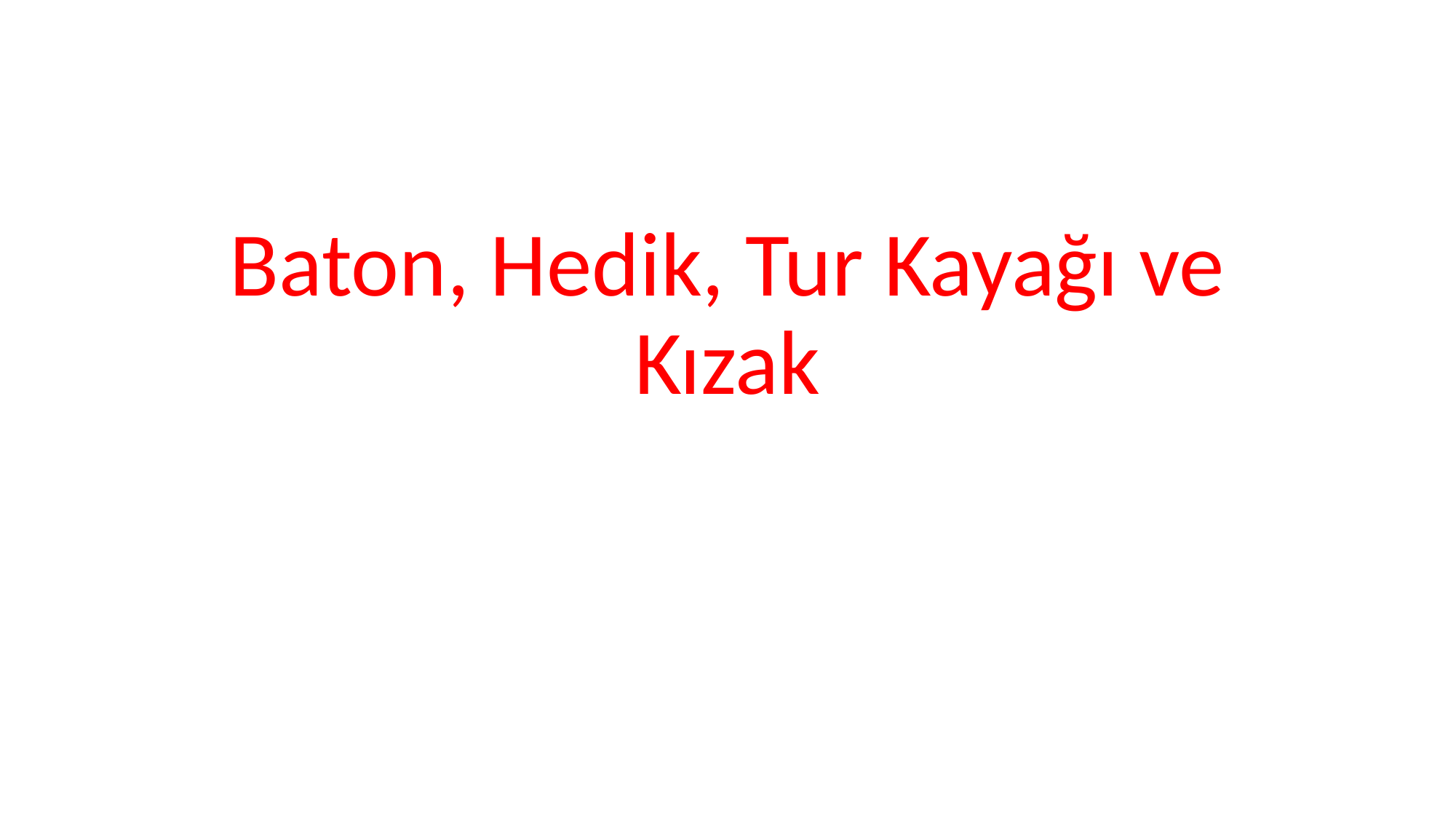

# Baton, Hedik, Tur Kayağı ve Kızak